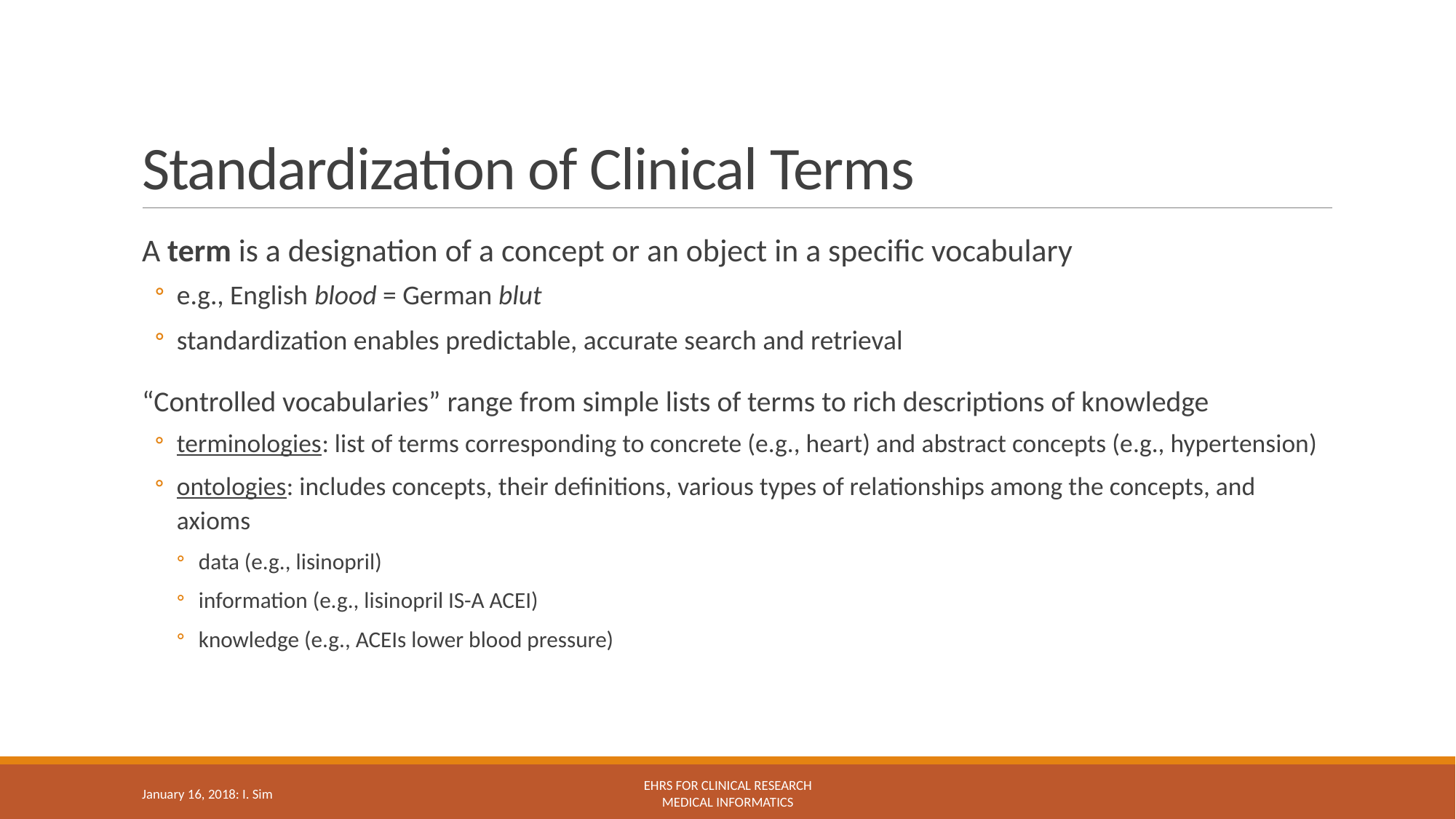

# Standardization of Clinical Terms
A term is a designation of a concept or an object in a specific vocabulary
e.g., English blood = German blut
standardization enables predictable, accurate search and retrieval
“Controlled vocabularies” range from simple lists of terms to rich descriptions of knowledge
terminologies: list of terms corresponding to concrete (e.g., heart) and abstract concepts (e.g., hypertension)
ontologies: includes concepts, their definitions, various types of relationships among the concepts, and axioms
data (e.g., lisinopril)
information (e.g., lisinopril IS-A ACEI)
knowledge (e.g., ACEIs lower blood pressure)

January 16, 2018: I. Sim
EHRs for Clinical Research
Medical Informatics